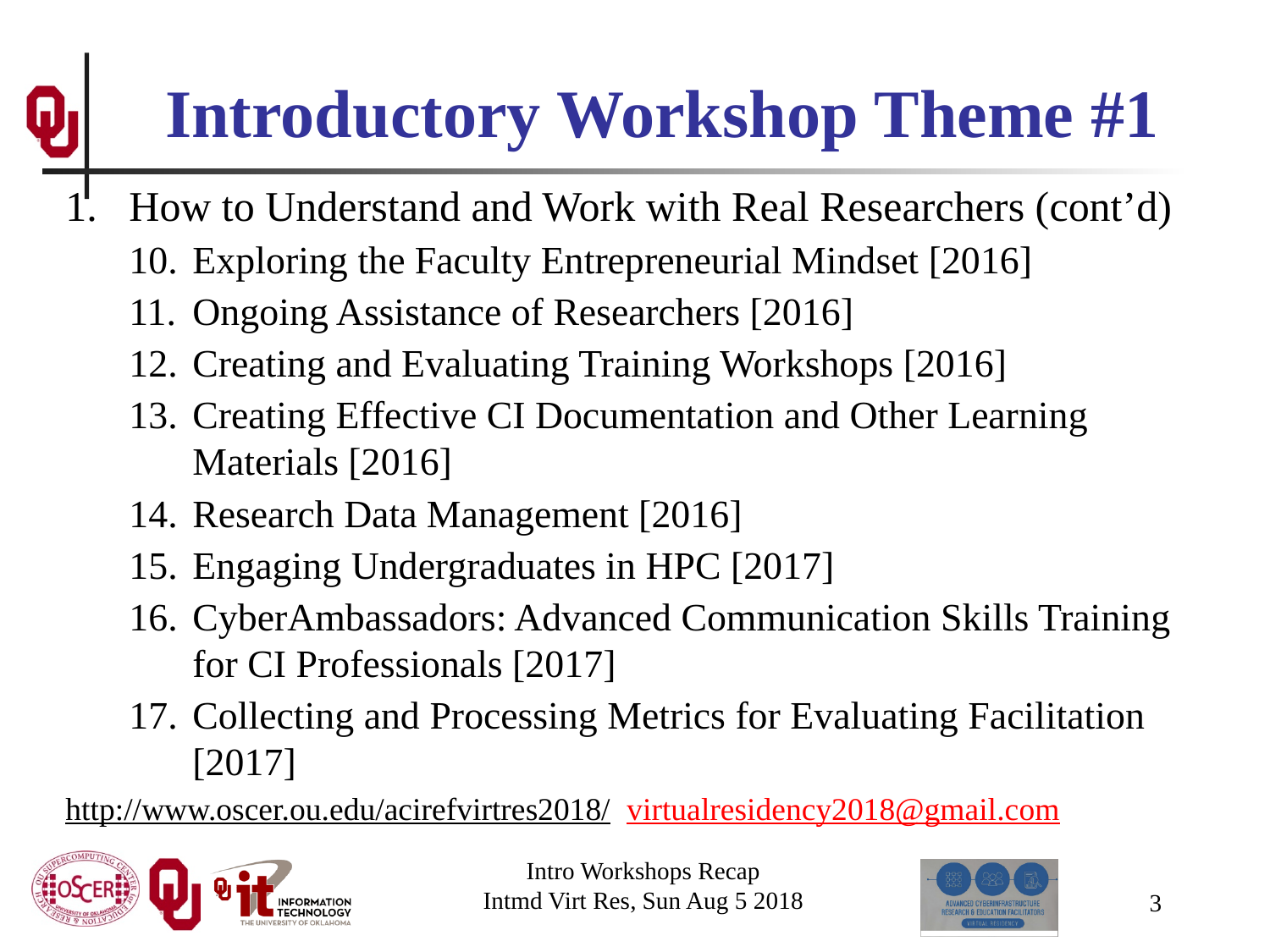

# Introductory Workshop Theme #1
How to Understand and Work with Real Researchers (cont’d)
Exploring the Faculty Entrepreneurial Mindset [2016]
Ongoing Assistance of Researchers [2016]
Creating and Evaluating Training Workshops [2016]
Creating Effective CI Documentation and Other Learning Materials [2016]
Research Data Management [2016]
Engaging Undergraduates in HPC [2017]
CyberAmbassadors: Advanced Communication Skills Training for CI Professionals [2017]
Collecting and Processing Metrics for Evaluating Facilitation [2017]
http://www.oscer.ou.edu/acirefvirtres2018/  virtualresidency2018@gmail.com
Intro Workshops Recap
Intmd Virt Res, Sun Aug 5 2018
3